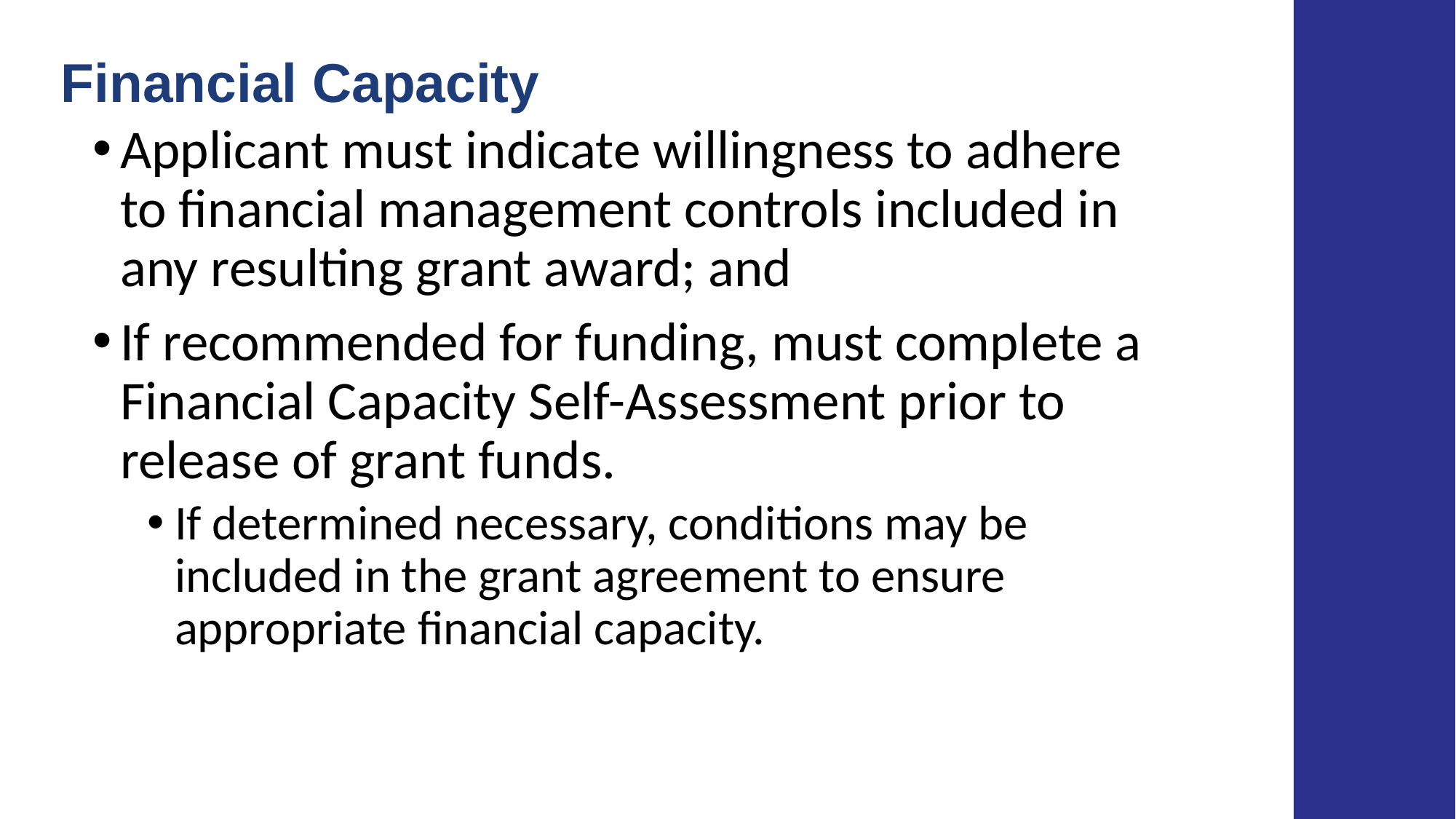

Financial Capacity
Applicant must indicate willingness to adhere to financial management controls included in any resulting grant award; and
If recommended for funding, must complete a Financial Capacity Self-Assessment prior to release of grant funds.
If determined necessary, conditions may be included in the grant agreement to ensure appropriate financial capacity.